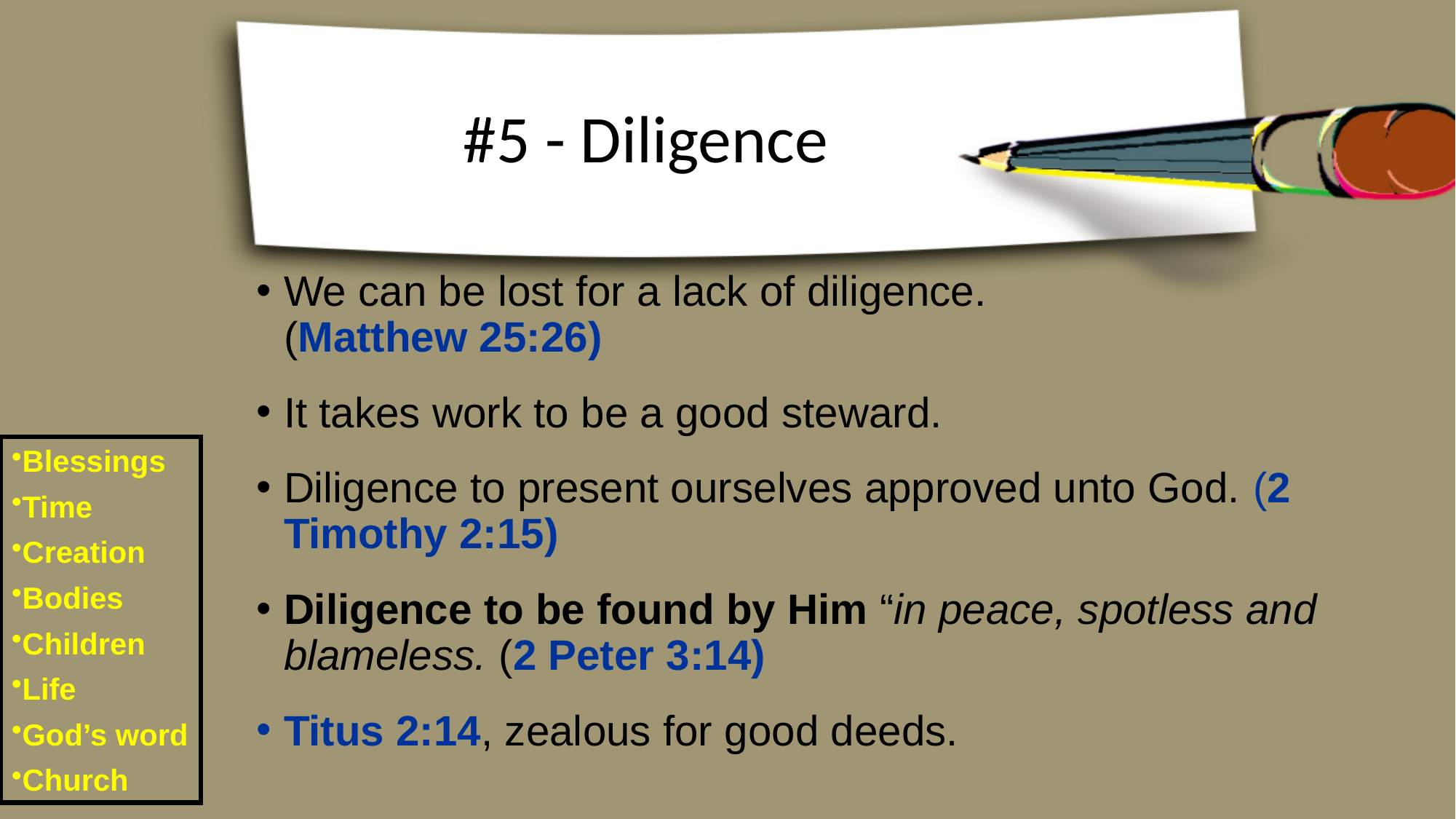

# #5 - Diligence
We can be lost for a lack of diligence.
(Matthew 25:26)
It takes work to be a good steward.
Diligence to present ourselves approved unto God. (2 Timothy 2:15)
Diligence to be found by Him “in peace, spotless and blameless. (2 Peter 3:14)
Titus 2:14, zealous for good deeds.
Blessings
Time
Creation
Bodies
Children
Life
God’s word
Church